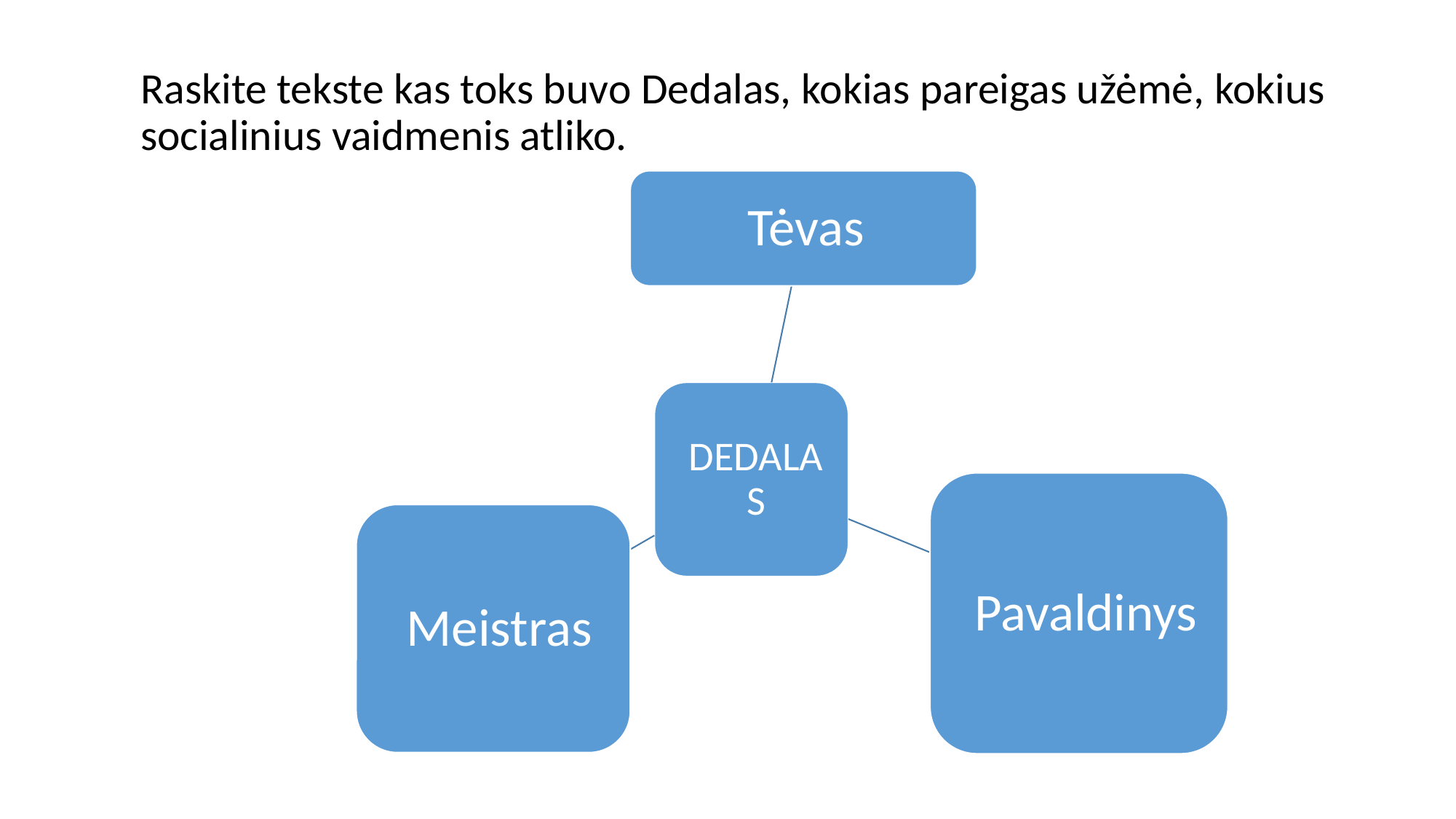

# Raskite tekste kas toks buvo Dedalas, kokias pareigas užėmė, kokius socialinius vaidmenis atliko.
DEDALAS
Tėvas
Pavaldinys
Meistras